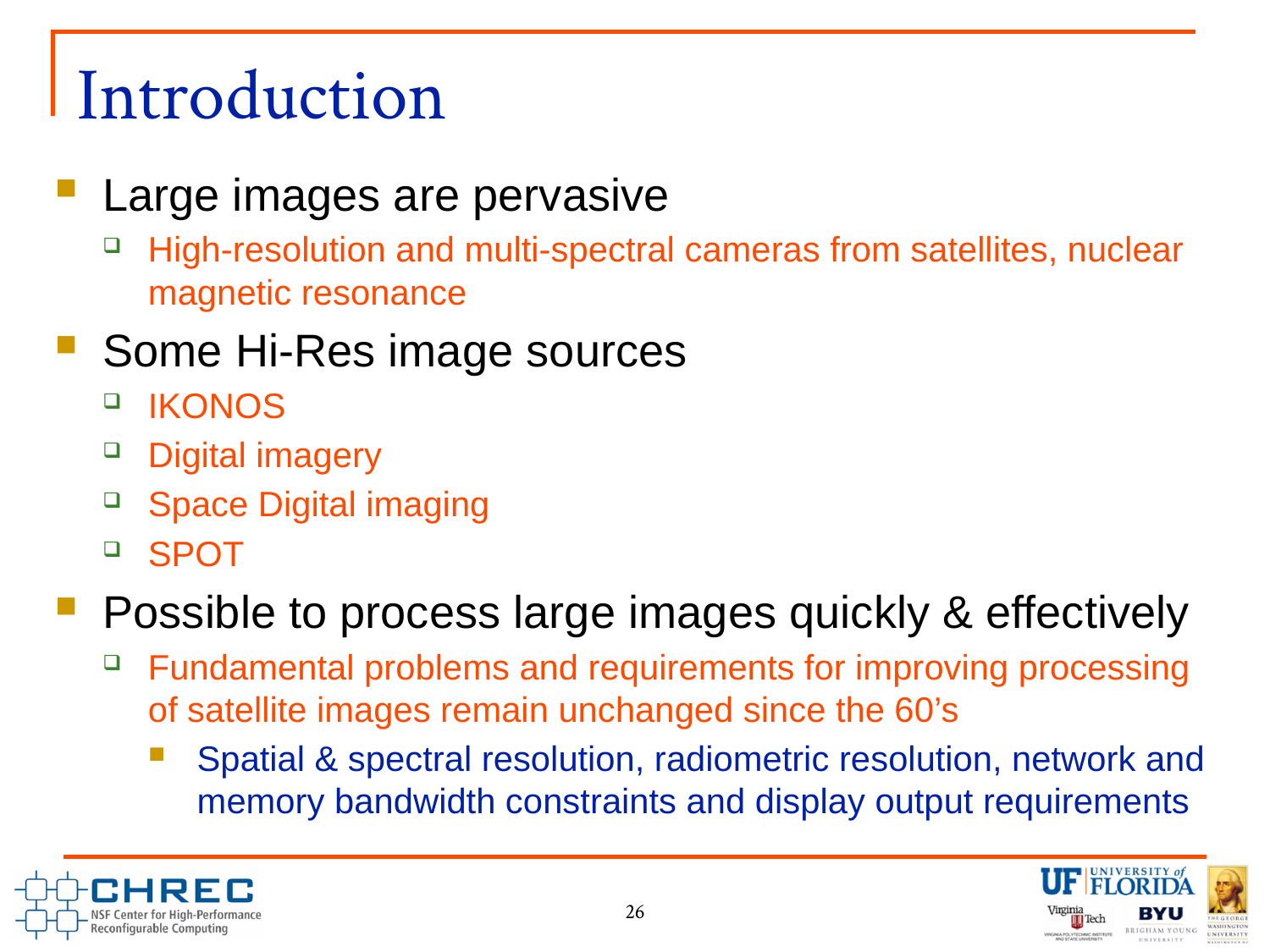

# Introduction
Large images are pervasive
High-resolution and multi-spectral cameras from satellites, nuclear magnetic resonance
Some Hi-Res image sources
IKONOS
Digital imagery
Space Digital imaging
SPOT
Possible to process large images quickly & effectively
Fundamental problems and requirements for improving processing of satellite images remain unchanged since the 60’s
Spatial & spectral resolution, radiometric resolution, network and memory bandwidth constraints and display output requirements
26